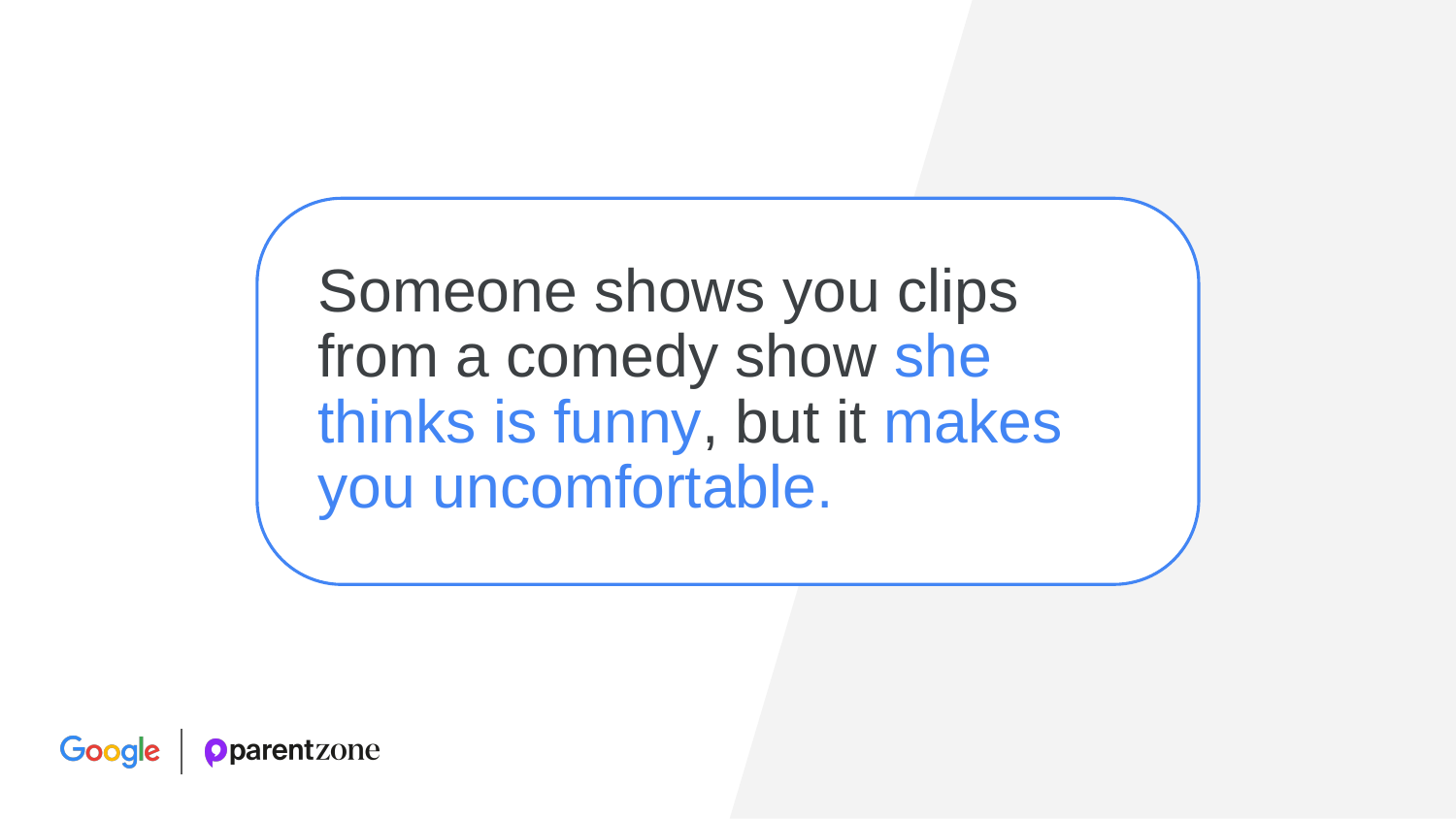

Someone shows you clips from a comedy show she thinks is funny, but it makes you uncomfortable.